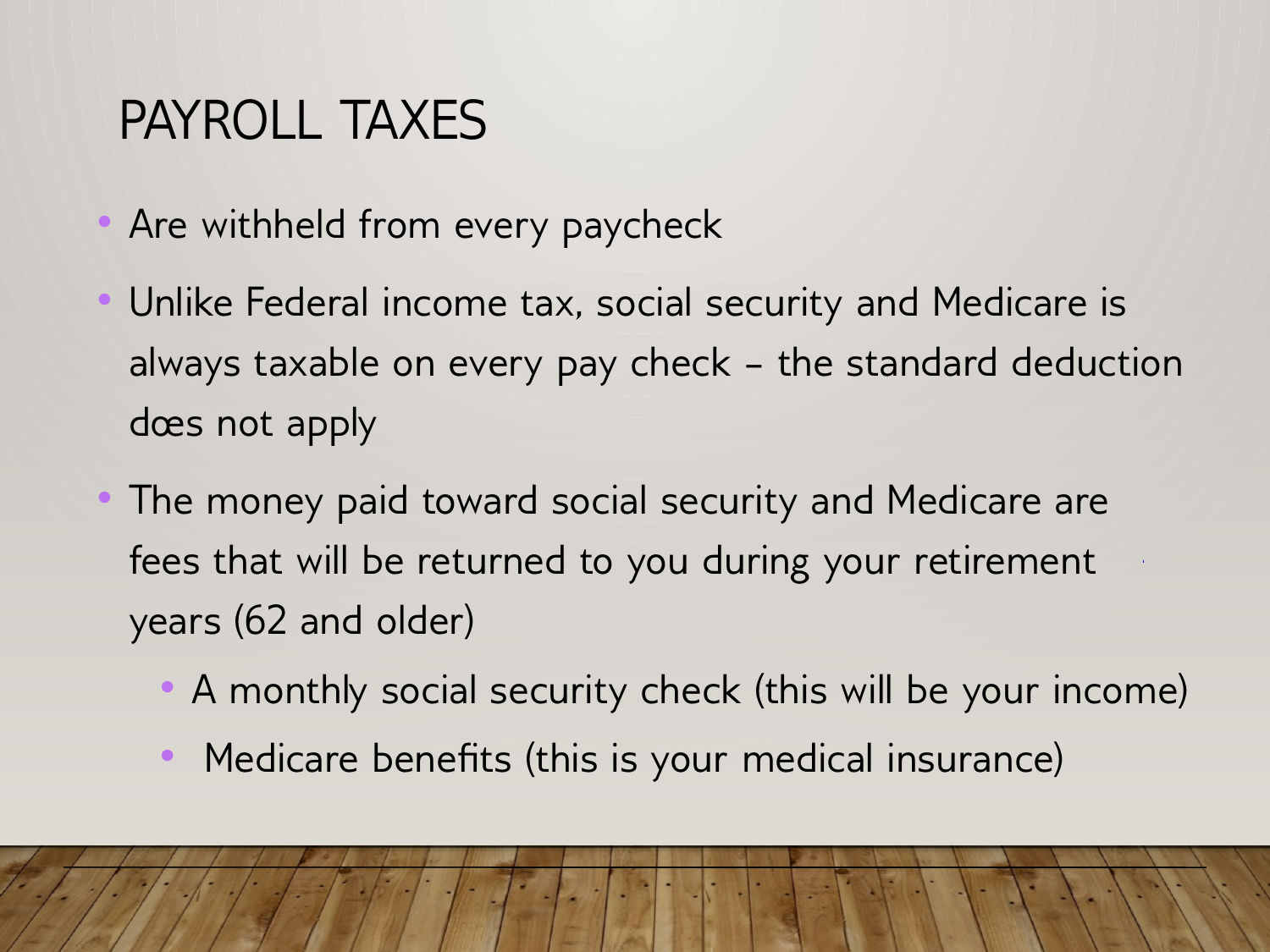

Payroll Taxes
Are withheld from every paycheck
Unlike Federal income tax, social security and Medicare is always taxable on every pay check – the standard deduction does not apply
The money paid toward social security and Medicare are fees that will be returned to you during your retirement years (62 and older)
A monthly social security check (this will be your income)
 Medicare benefits (this is your medical insurance)